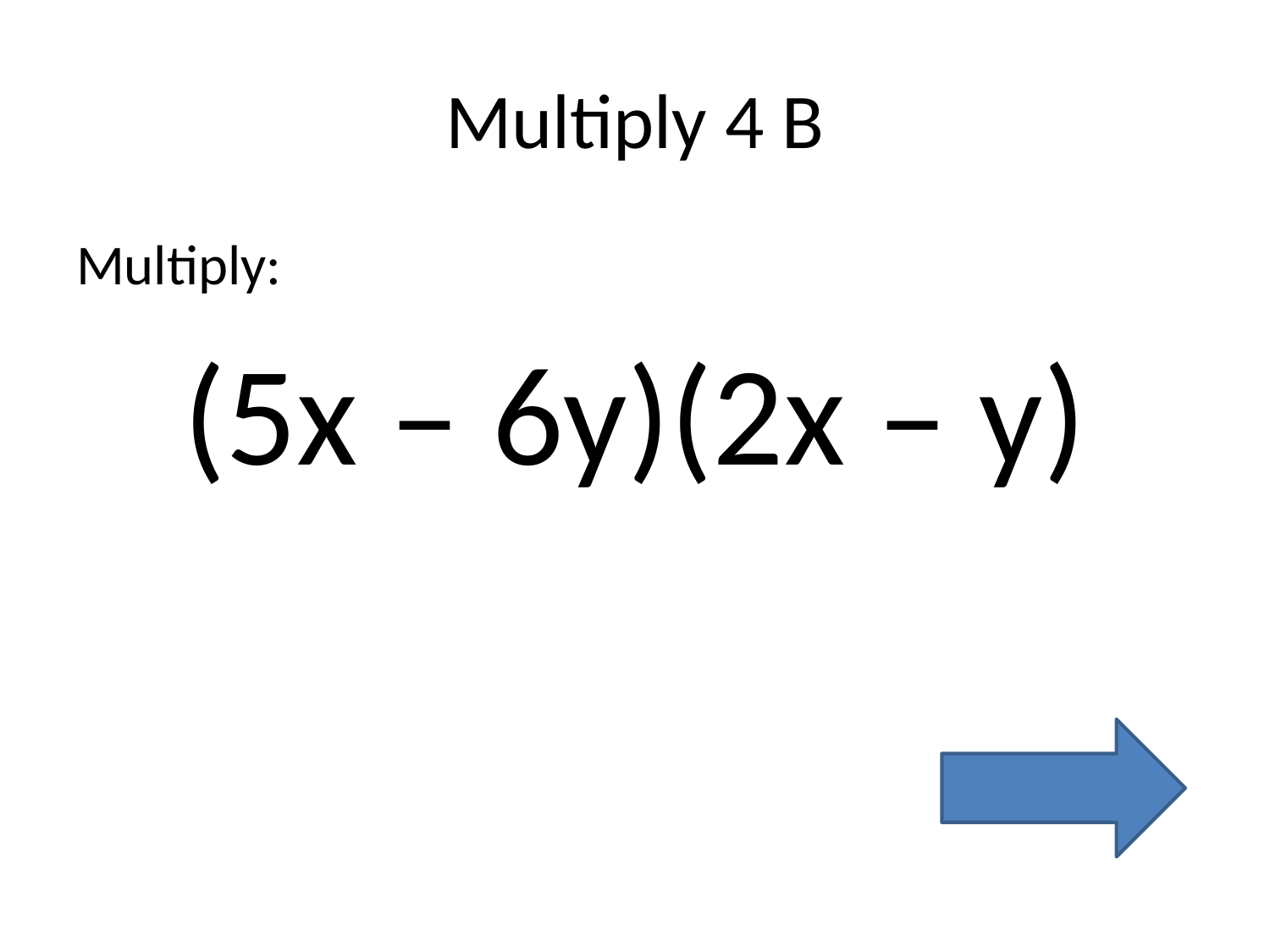

# Multiply 4 B
Multiply:
(5x – 6y)(2x – y)